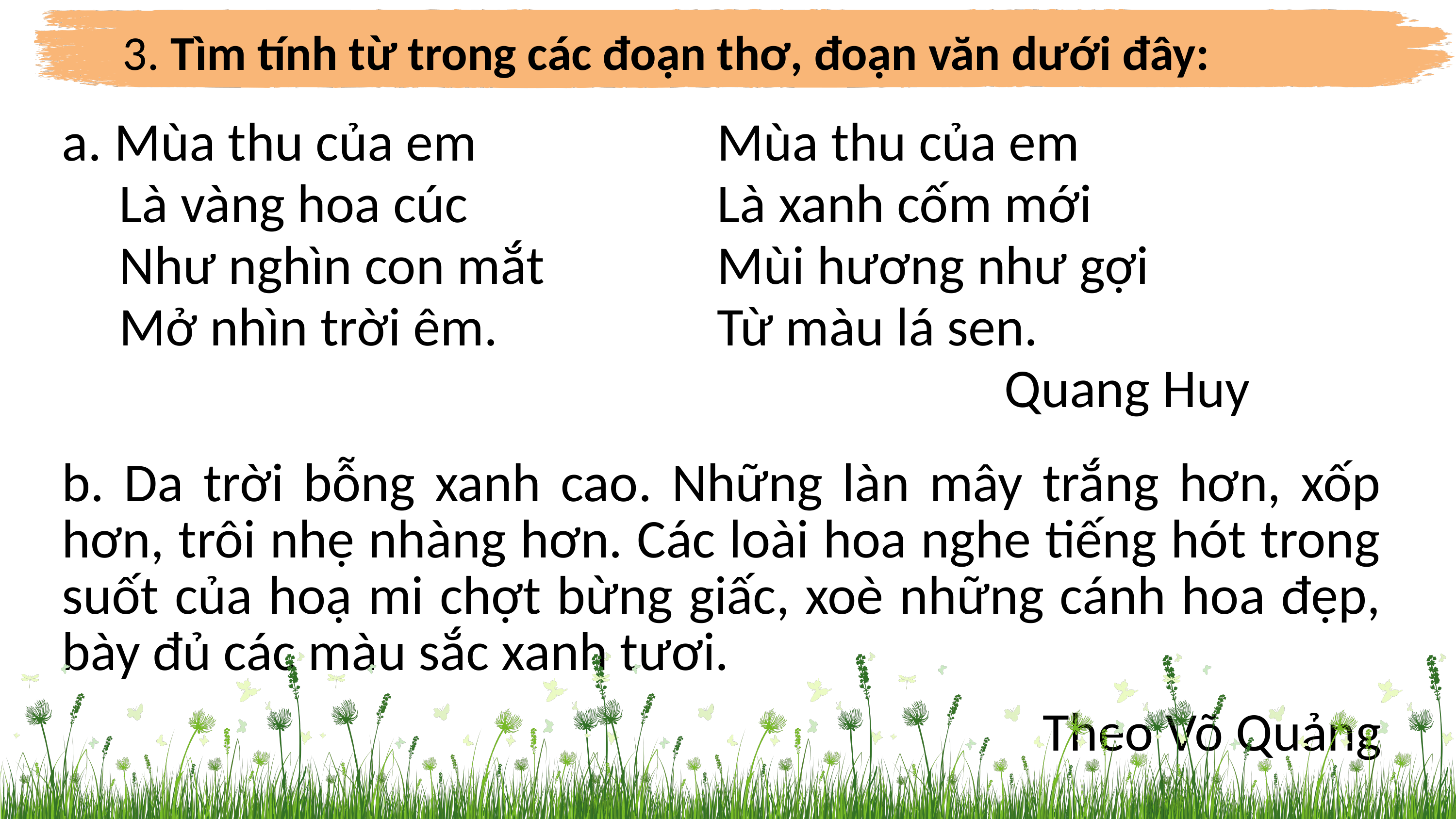

3. Tìm tính từ trong các đoạn thơ, đoạn văn dưới đây:
a. Mùa thu của em
Là vàng hoa cúc
Như nghìn con mắt
Mở nhìn trời êm.
Mùa thu của em
Là xanh cốm mới
Mùi hương như gợi
Từ màu lá sen.
Quang Huy
b. Da trời bỗng xanh cao. Những làn mây trắng hơn, xốp hơn, trôi nhẹ nhàng hơn. Các loài hoa nghe tiếng hót trong suốt của hoạ mi chợt bừng giấc, xoè những cánh hoa đẹp, bày đủ các màu sắc xanh tươi.
Theo Võ Quảng